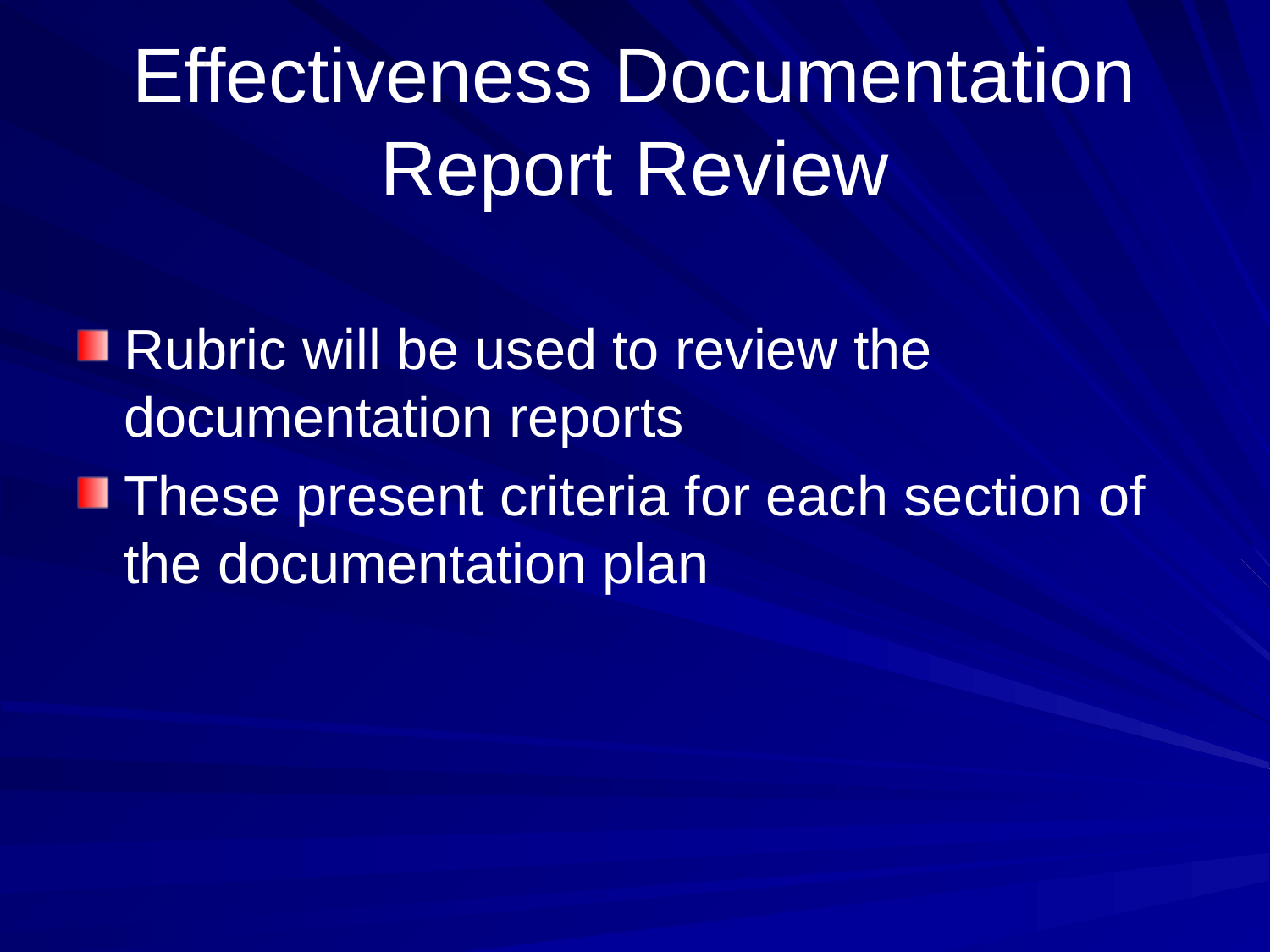

# Effectiveness Documentation Report Review
Rubric will be used to review the documentation reports
These present criteria for each section of the documentation plan